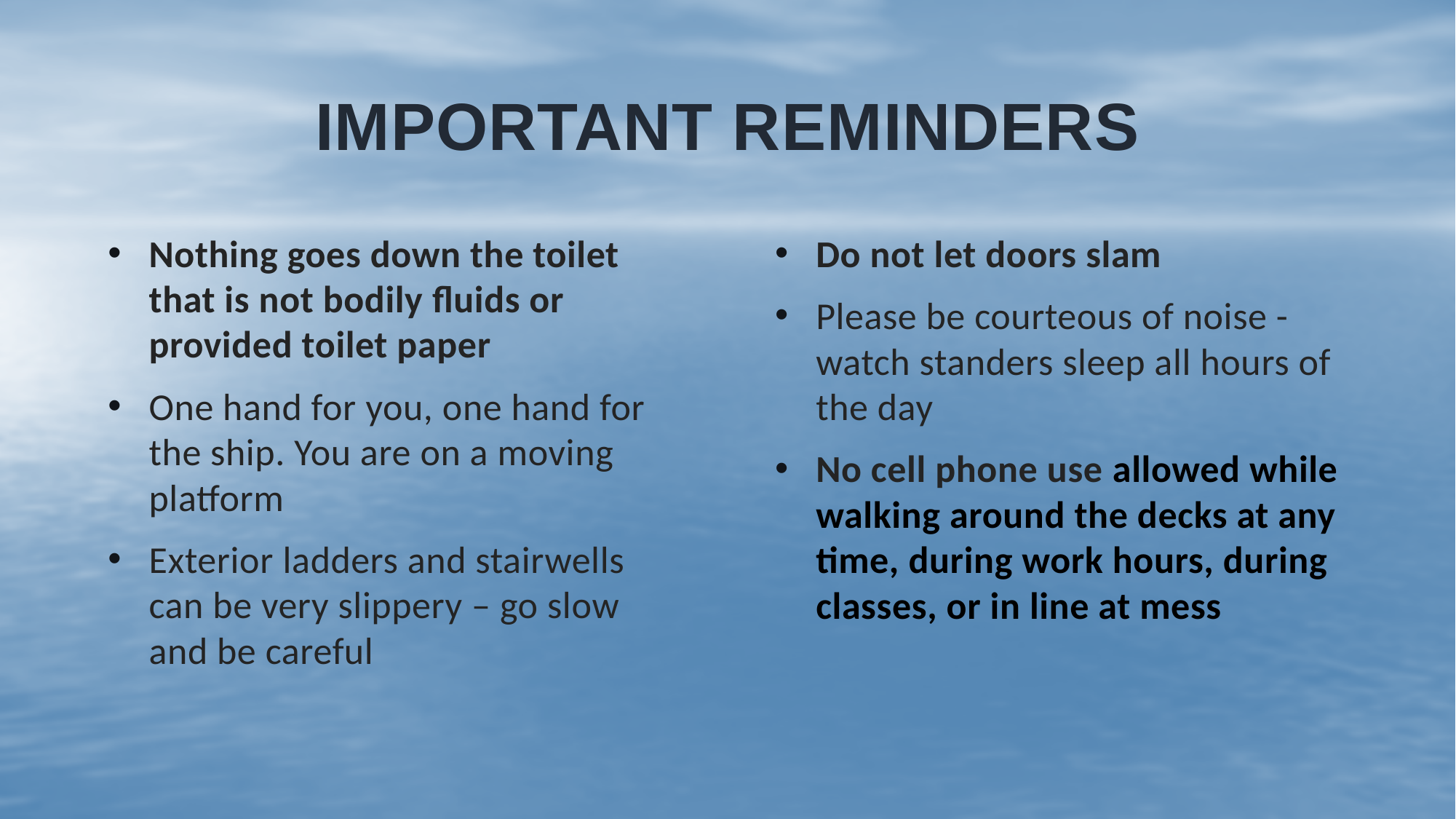

# Important reminders
Nothing goes down the toilet that is not bodily fluids or provided toilet paper
One hand for you, one hand for the ship. You are on a moving platform
Exterior ladders and stairwells can be very slippery – go slow and be careful

Do not let doors slam
Please be courteous of noise - watch standers sleep all hours of the day
No cell phone use allowed while walking around the decks at any time, during work hours, during classes, or in line at mess